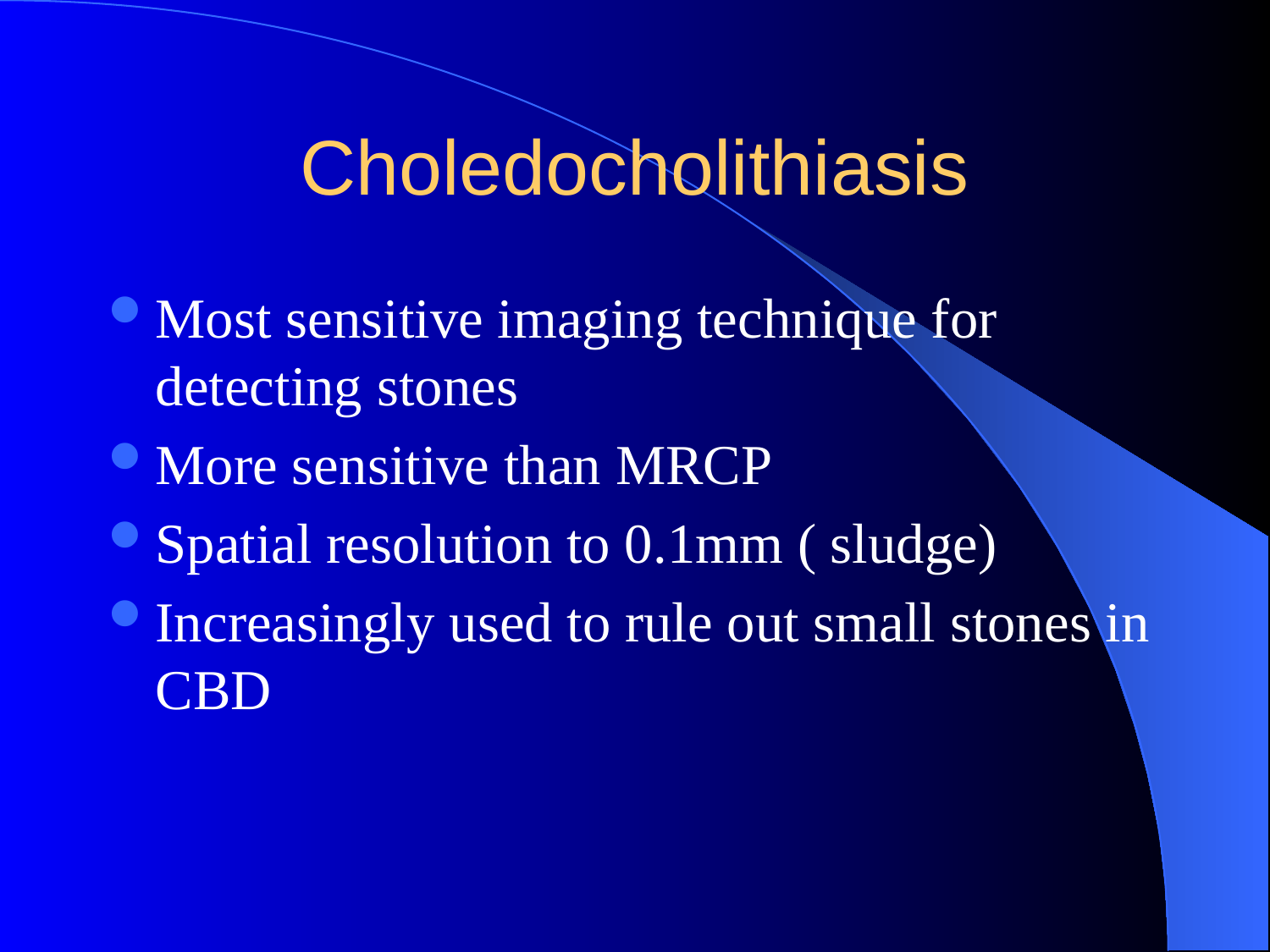

# Choledocholithiasis
Most sensitive imaging technique for detecting stones
More sensitive than MRCP
Spatial resolution to 0.1mm ( sludge)
Increasingly used to rule out small stones in CBD